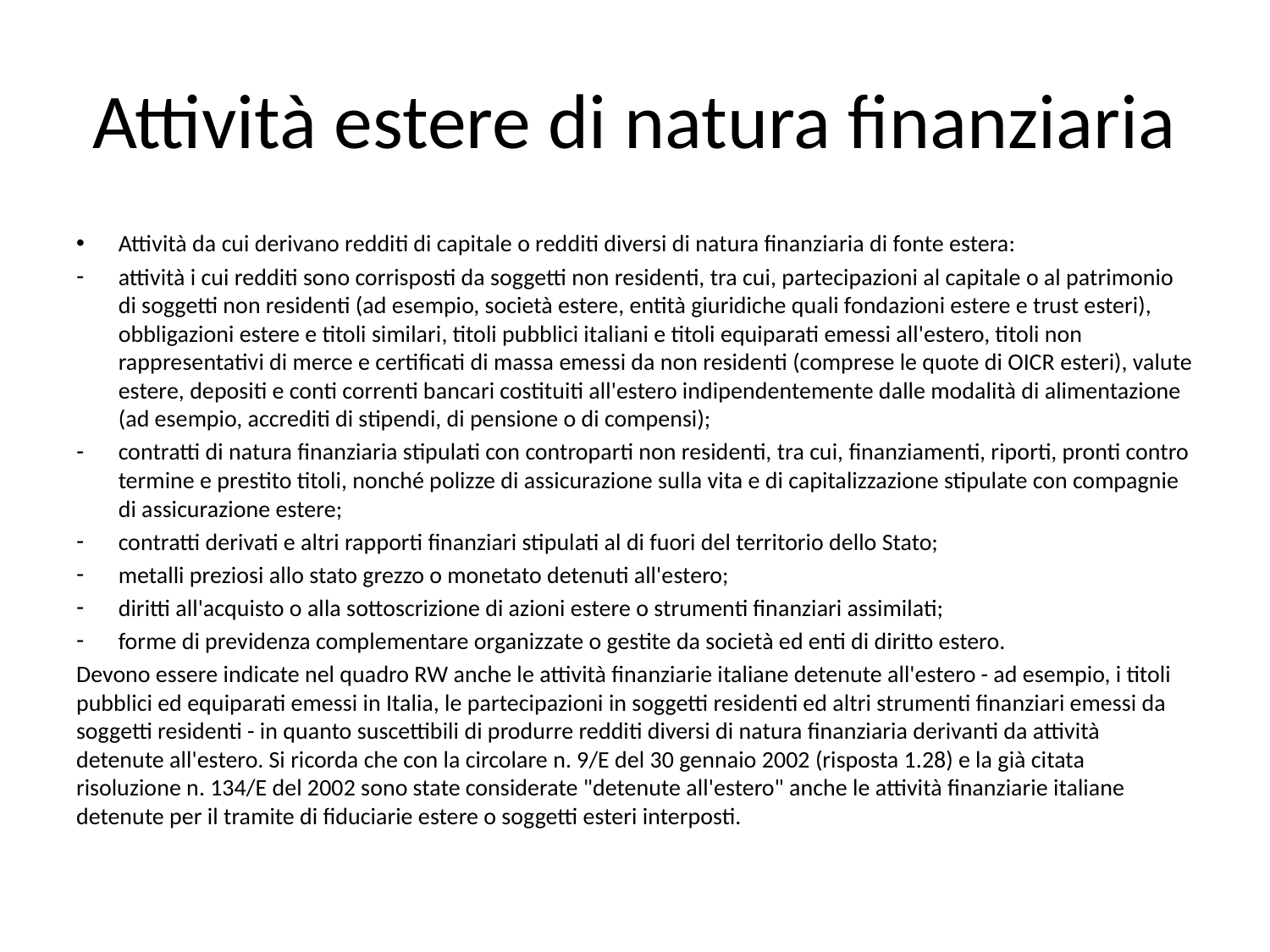

# Attività estere di natura finanziaria
Attività da cui derivano redditi di capitale o redditi diversi di natura finanziaria di fonte estera:
attività i cui redditi sono corrisposti da soggetti non residenti, tra cui, partecipazioni al capitale o al patrimonio di soggetti non residenti (ad esempio, società estere, entità giuridiche quali fondazioni estere e trust esteri), obbligazioni estere e titoli similari, titoli pubblici italiani e titoli equiparati emessi all'estero, titoli non rappresentativi di merce e certificati di massa emessi da non residenti (comprese le quote di OICR esteri), valute estere, depositi e conti correnti bancari costituiti all'estero indipendentemente dalle modalità di alimentazione (ad esempio, accrediti di stipendi, di pensione o di compensi);
contratti di natura finanziaria stipulati con controparti non residenti, tra cui, finanziamenti, riporti, pronti contro termine e prestito titoli, nonché polizze di assicurazione sulla vita e di capitalizzazione stipulate con compagnie di assicurazione estere;
contratti derivati e altri rapporti finanziari stipulati al di fuori del territorio dello Stato;
metalli preziosi allo stato grezzo o monetato detenuti all'estero;
diritti all'acquisto o alla sottoscrizione di azioni estere o strumenti finanziari assimilati;
forme di previdenza complementare organizzate o gestite da società ed enti di diritto estero.
Devono essere indicate nel quadro RW anche le attività finanziarie italiane detenute all'estero - ad esempio, i titoli pubblici ed equiparati emessi in Italia, le partecipazioni in soggetti residenti ed altri strumenti finanziari emessi da soggetti residenti - in quanto suscettibili di produrre redditi diversi di natura finanziaria derivanti da attività detenute all'estero. Si ricorda che con la circolare n. 9/E del 30 gennaio 2002 (risposta 1.28) e la già citata risoluzione n. 134/E del 2002 sono state considerate "detenute all'estero" anche le attività finanziarie italiane detenute per il tramite di fiduciarie estere o soggetti esteri interposti.